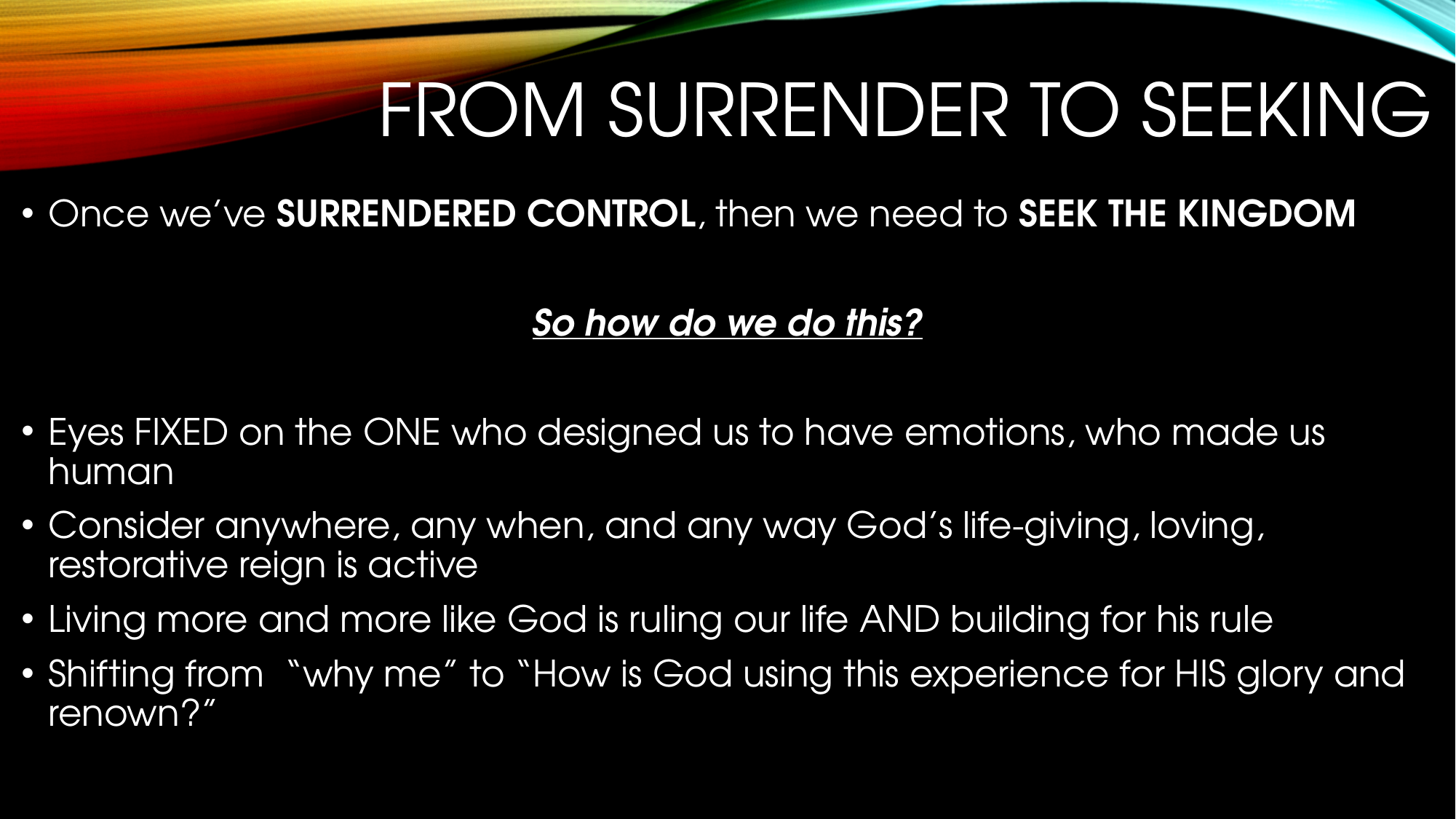

# From Surrender to seeking
Once we’ve SURRENDERED CONTROL, then we need to SEEK THE KINGDOM

So how do we do this?

Eyes FIXED on the ONE who designed us to have emotions, who made us human
Consider anywhere, any when, and any way God’s life-giving, loving, restorative reign is active
Living more and more like God is ruling our life AND building for his rule
Shifting from  “why me” to “How is God using this experience for HIS glory and renown?”